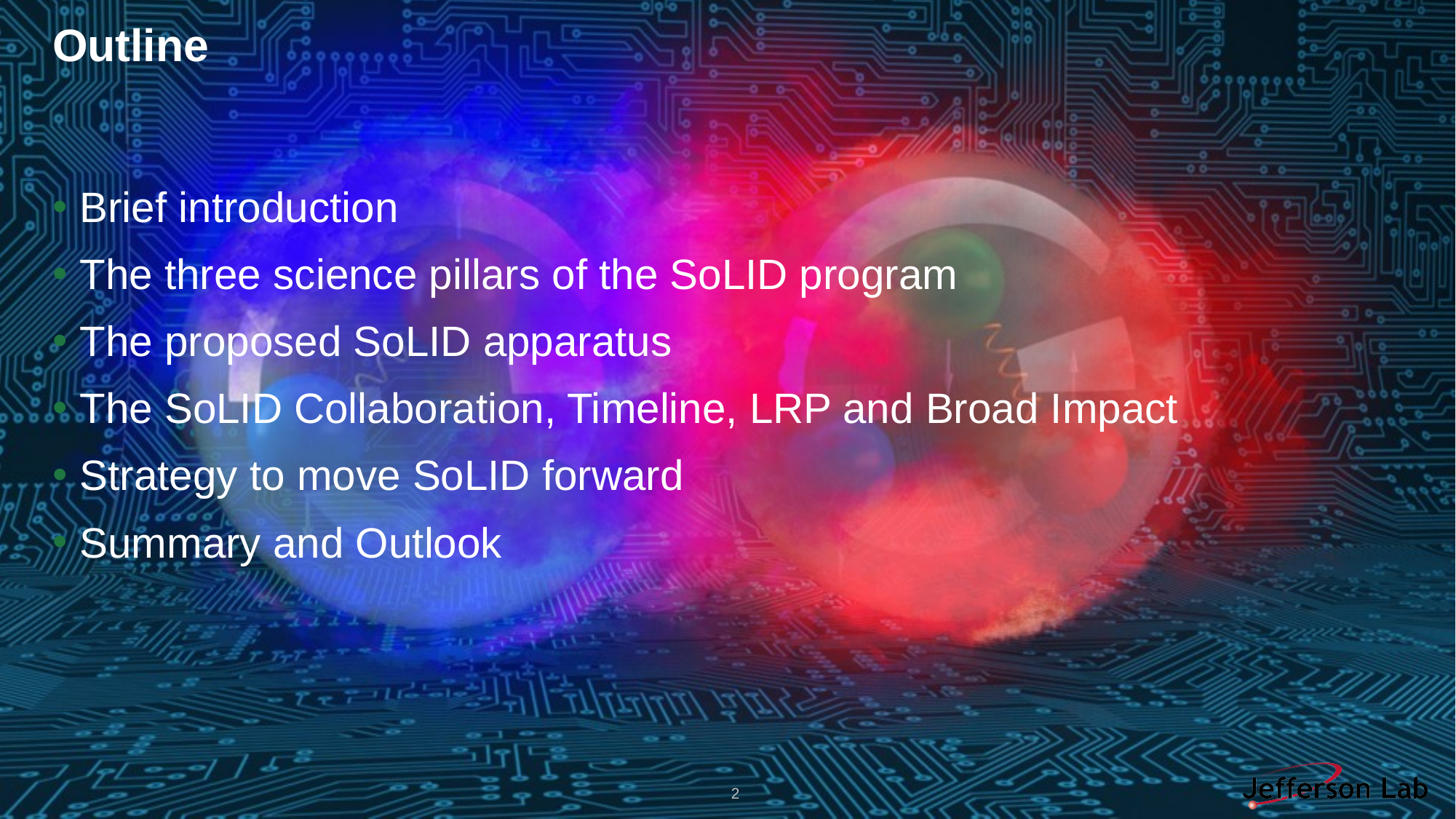

# Outline
Brief introduction
The three science pillars of the SoLID program
The proposed SoLID apparatus
The SoLID Collaboration, Timeline, LRP and Broad Impact
Strategy to move SoLID forward
Summary and Outlook